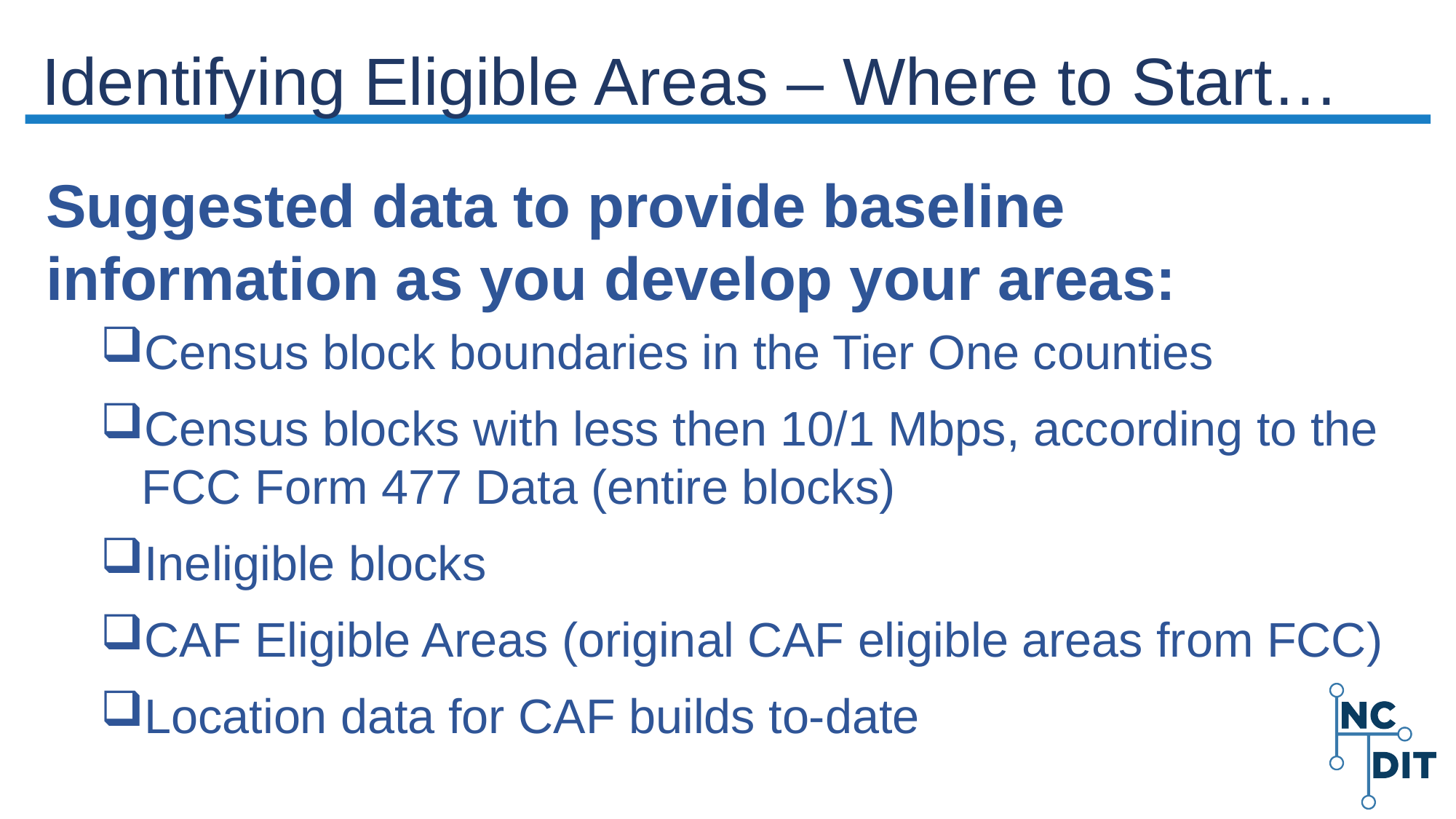

Suggested data to provide baseline information as you develop your areas:
Census block boundaries in the Tier One counties
Census blocks with less then 10/1 Mbps, according to the FCC Form 477 Data (entire blocks)
Ineligible blocks
CAF Eligible Areas (original CAF eligible areas from FCC)
Location data for CAF builds to-date

# Identifying Eligible Areas – Where to Start…